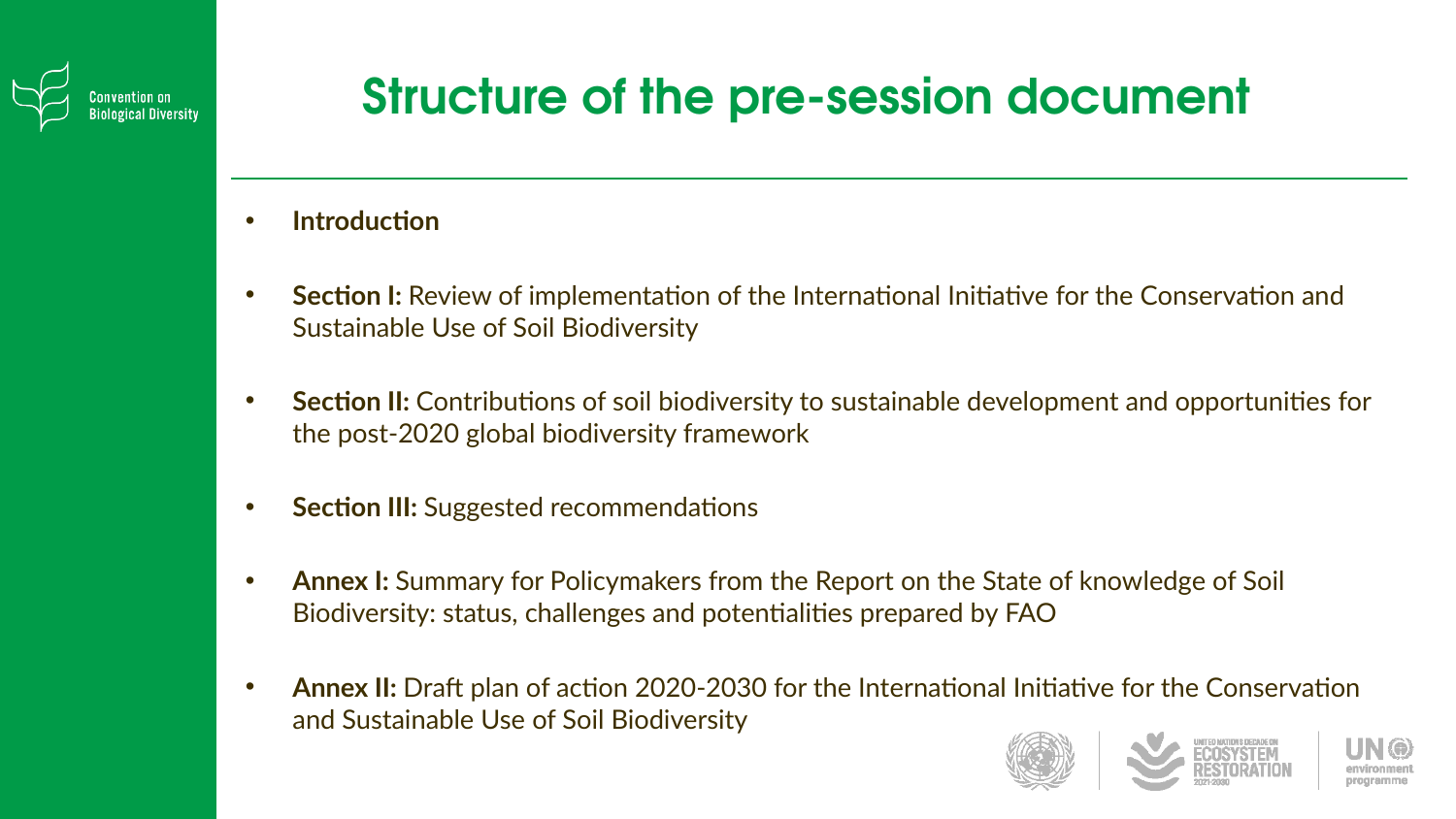

# Structure of the pre-session document
Introduction

Section I: Review of implementation of the International Initiative for the Conservation and Sustainable Use of Soil Biodiversity

Section II: Contributions of soil biodiversity to sustainable development and opportunities for the post-2020 global biodiversity framework

Section III: Suggested recommendations

Annex I: Summary for Policymakers from the Report on the State of knowledge of Soil Biodiversity: status, challenges and potentialities prepared by FAO

Annex II: Draft plan of action 2020-2030 for the International Initiative for the Conservation and Sustainable Use of Soil Biodiversity